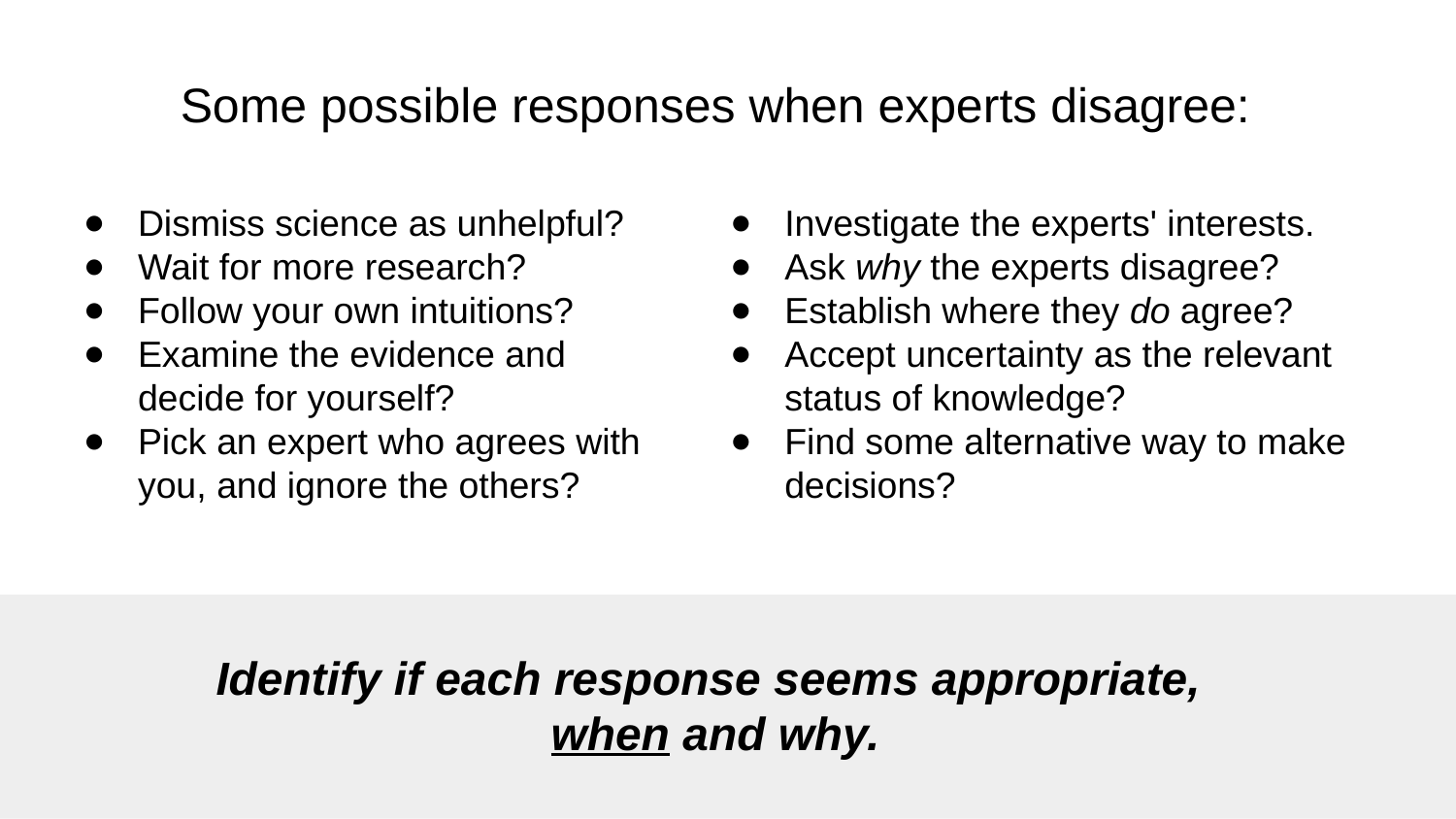

Some possible responses when experts disagree:
Dismiss science as unhelpful?
Wait for more research?
Follow your own intuitions?
Examine the evidence and decide for yourself?
Pick an expert who agrees with you, and ignore the others?

Investigate the experts' interests.
Ask why the experts disagree?
Establish where they do agree?
Accept uncertainty as the relevant status of knowledge?
Find some alternative way to make decisions?

Identify if each response seems appropriate,
when and why.